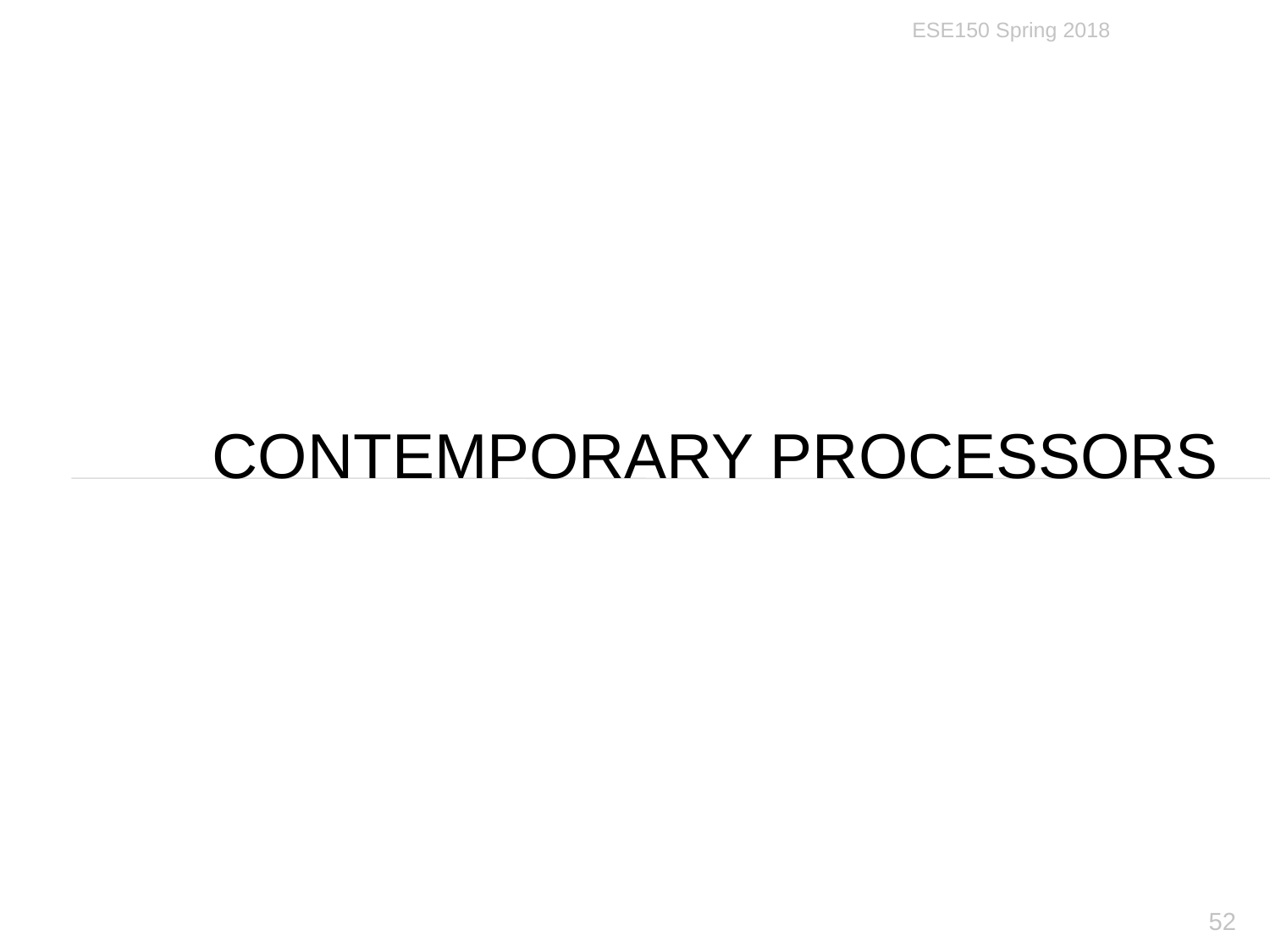

ESE150 Spring 2018

# Contemporary Processors
52